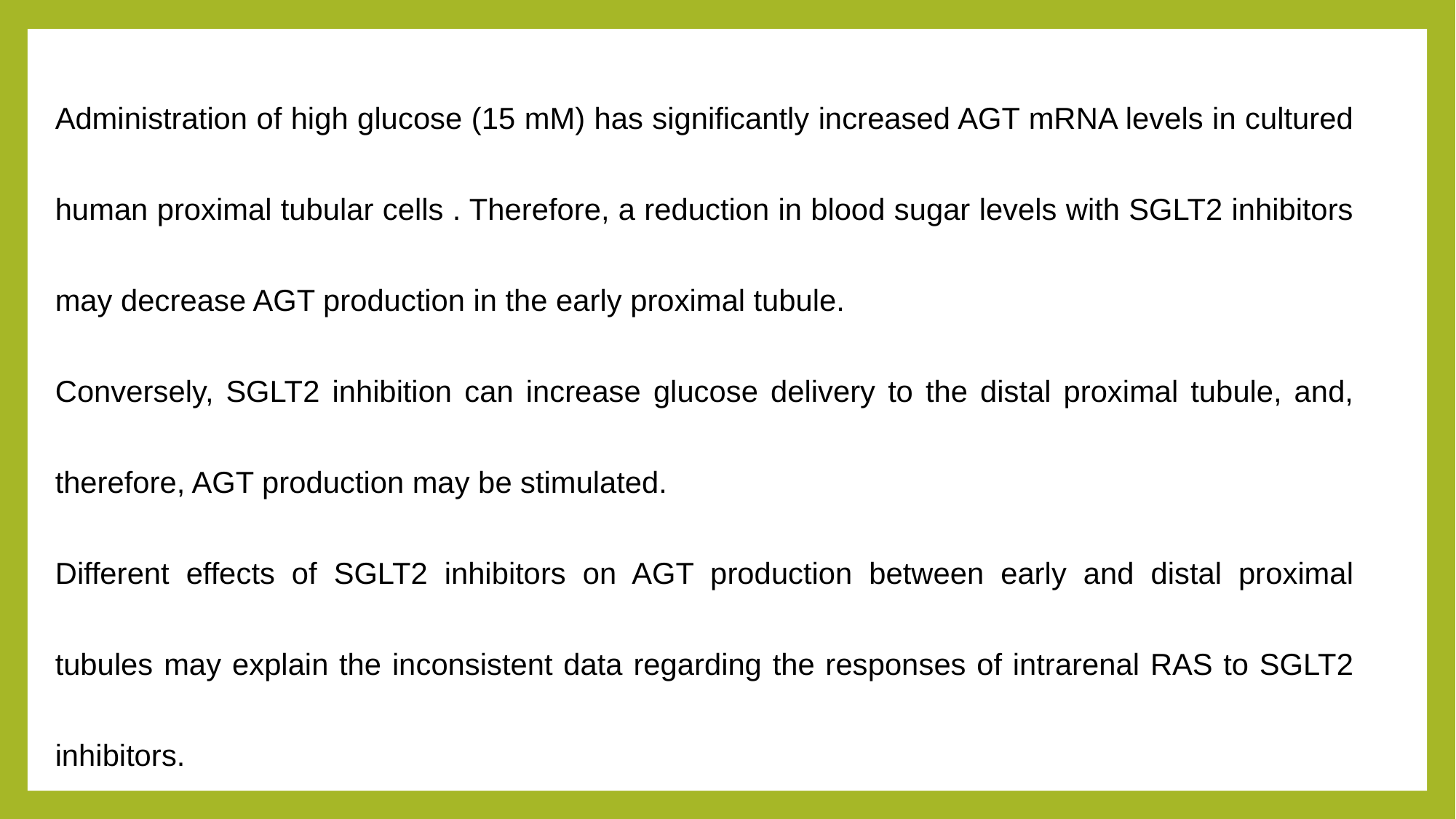

Administration of high glucose (15 mM) has significantly increased AGT mRNA levels in cultured human proximal tubular cells . Therefore, a reduction in blood sugar levels with SGLT2 inhibitors may decrease AGT production in the early proximal tubule.
Conversely, SGLT2 inhibition can increase glucose delivery to the distal proximal tubule, and, therefore, AGT production may be stimulated.
Different effects of SGLT2 inhibitors on AGT production between early and distal proximal tubules may explain the inconsistent data regarding the responses of intrarenal RAS to SGLT2 inhibitors.